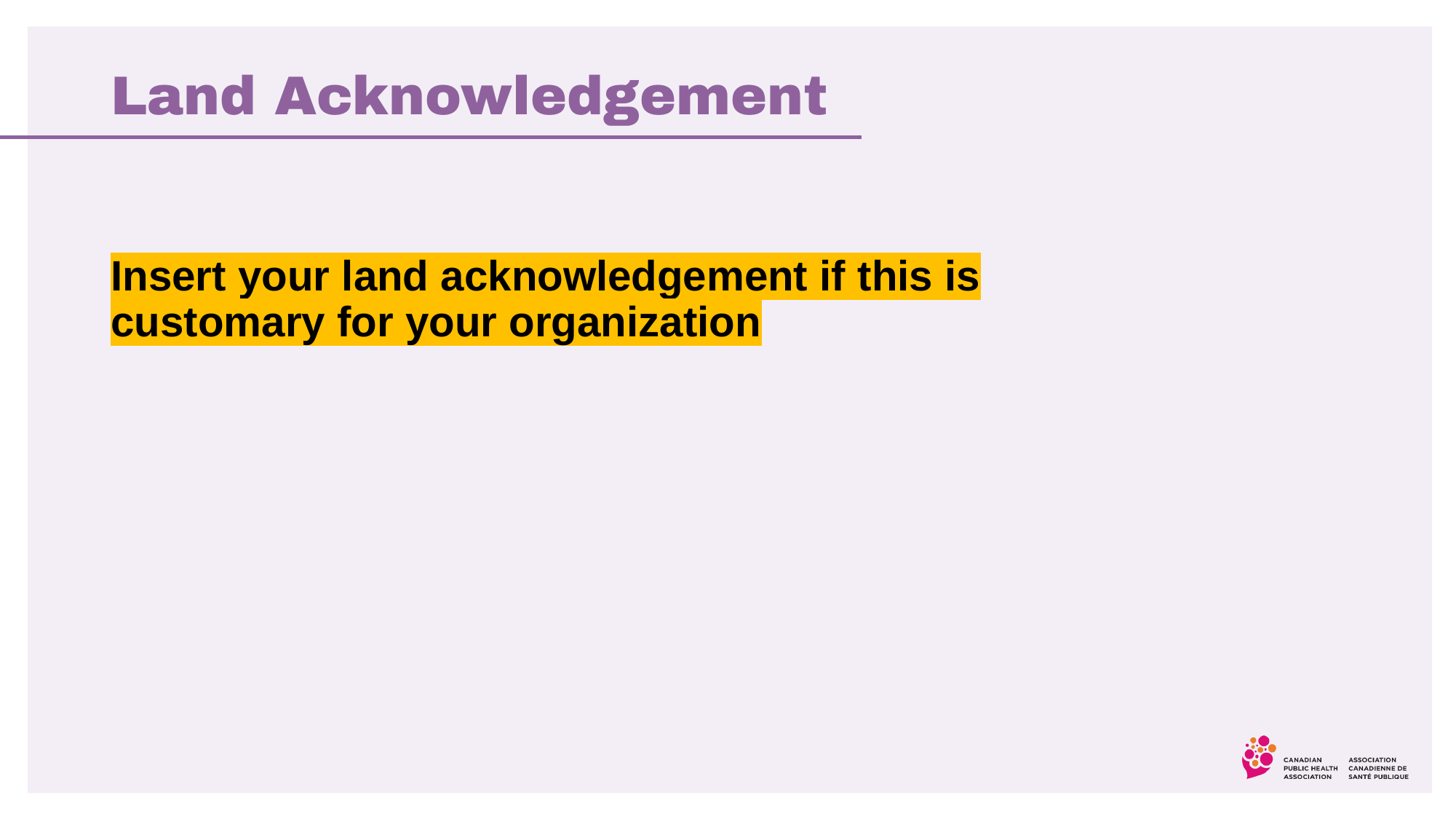

# Land Acknowledgement
Insert your land acknowledgement if this is customary for your organization